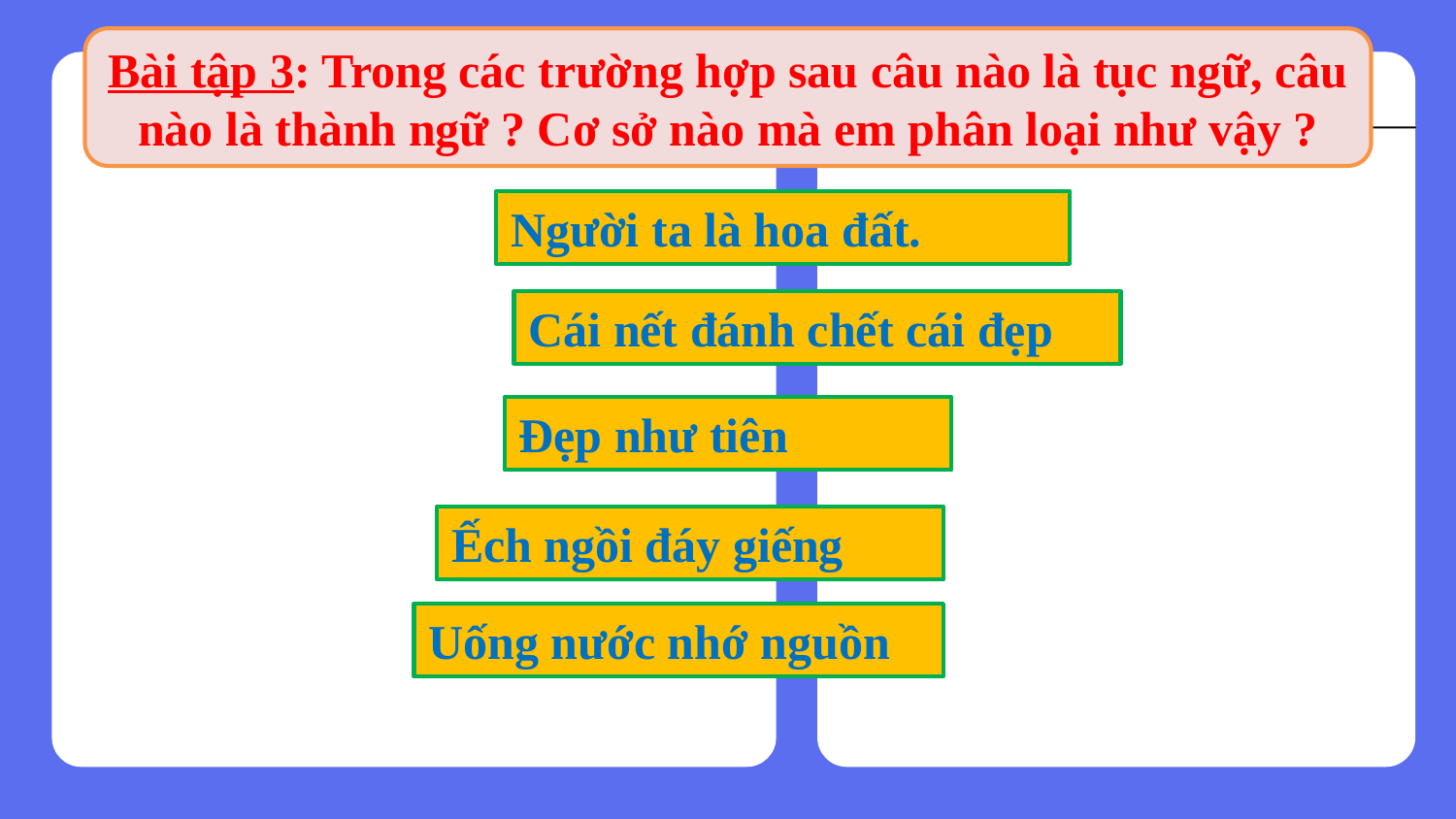

Bài tập 3: Trong các trường hợp sau câu nào là tục ngữ, câu nào là thành ngữ ? Cơ sở nào mà em phân loại như vậy ?

Người ta là hoa đất.
Cái nết đánh chết cái đẹp
Đẹp như tiên
Ếch ngồi đáy giếng
Uống nước nhớ nguồn